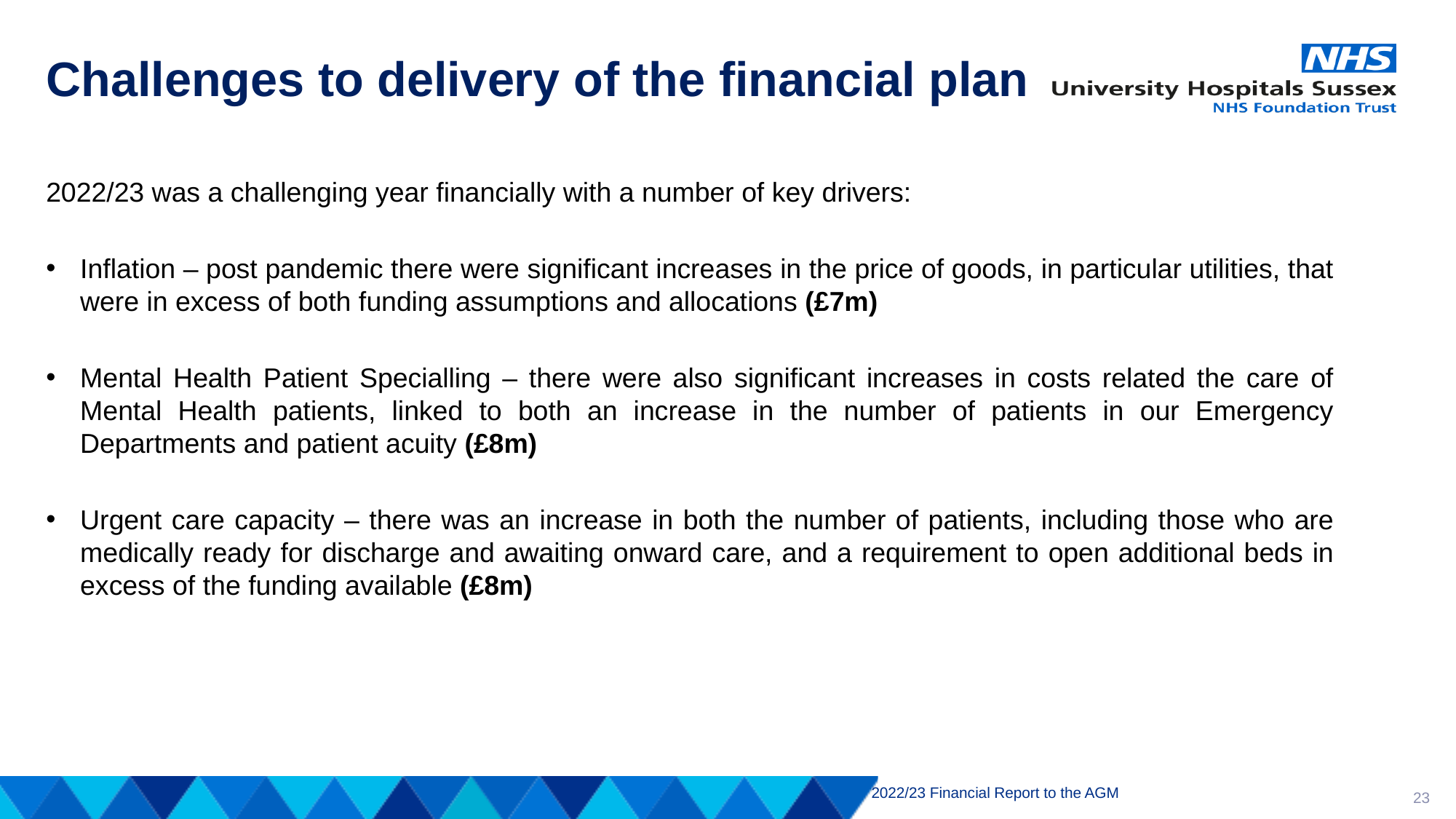

# Challenges to delivery of the financial plan
2022/23 was a challenging year financially with a number of key drivers:

Inflation – post pandemic there were significant increases in the price of goods, in particular utilities, that were in excess of both funding assumptions and allocations (£7m)

Mental Health Patient Specialling – there were also significant increases in costs related the care of Mental Health patients, linked to both an increase in the number of patients in our Emergency Departments and patient acuity (£8m)

Urgent care capacity – there was an increase in both the number of patients, including those who are medically ready for discharge and awaiting onward care, and a requirement to open additional beds in excess of the funding available (£8m)

23
2022/23 Financial Report to the AGM